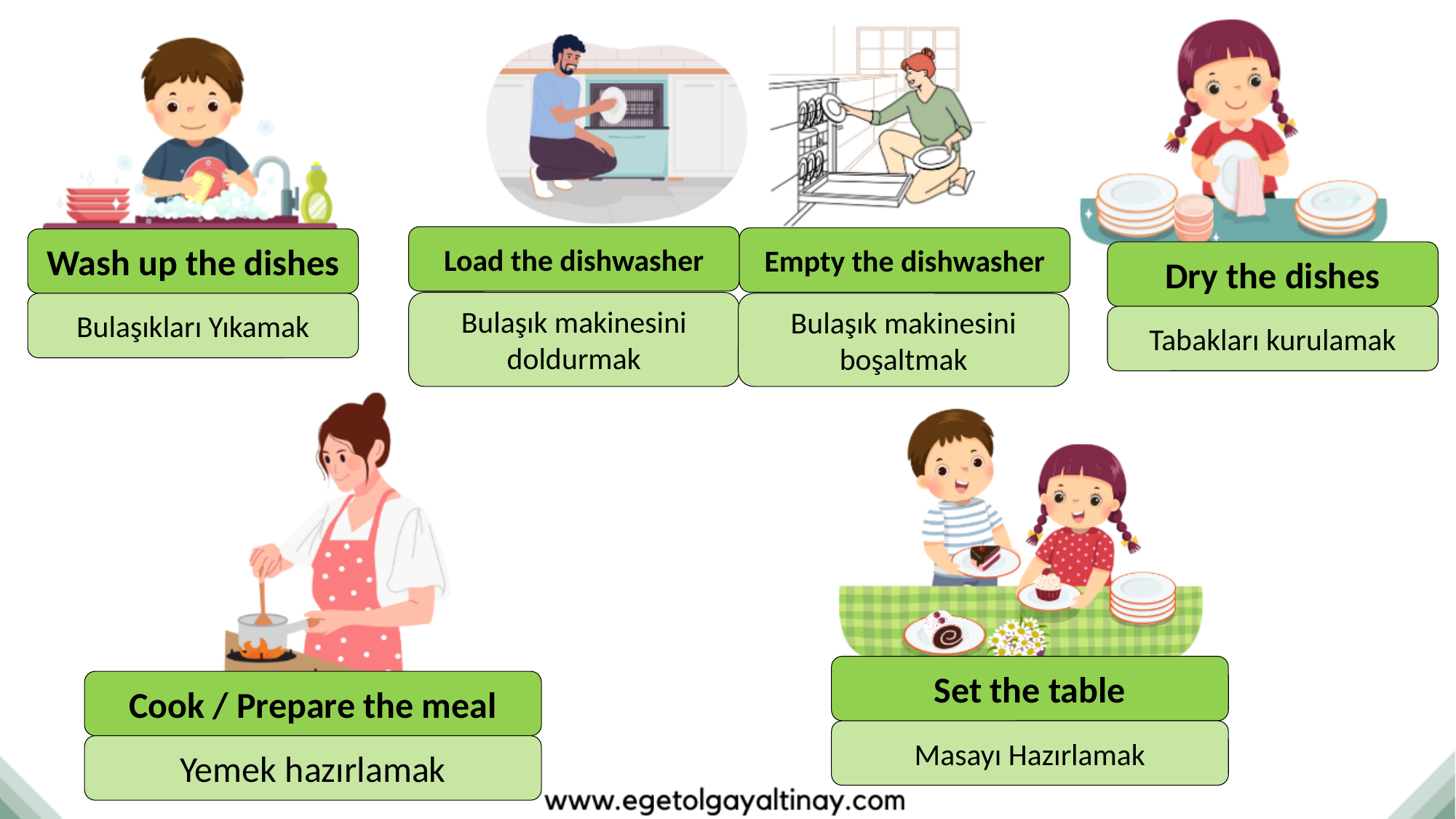

Load the dishwasher
Empty the dishwasher
Wash up the dishes
Dry the dishes
Bulaşık makinesini doldurmak
Bulaşıkları Yıkamak
Bulaşık makinesini boşaltmak
Tabakları kurulamak
Set the table
Cook / Prepare the meal
Masayı Hazırlamak
Yemek hazırlamak